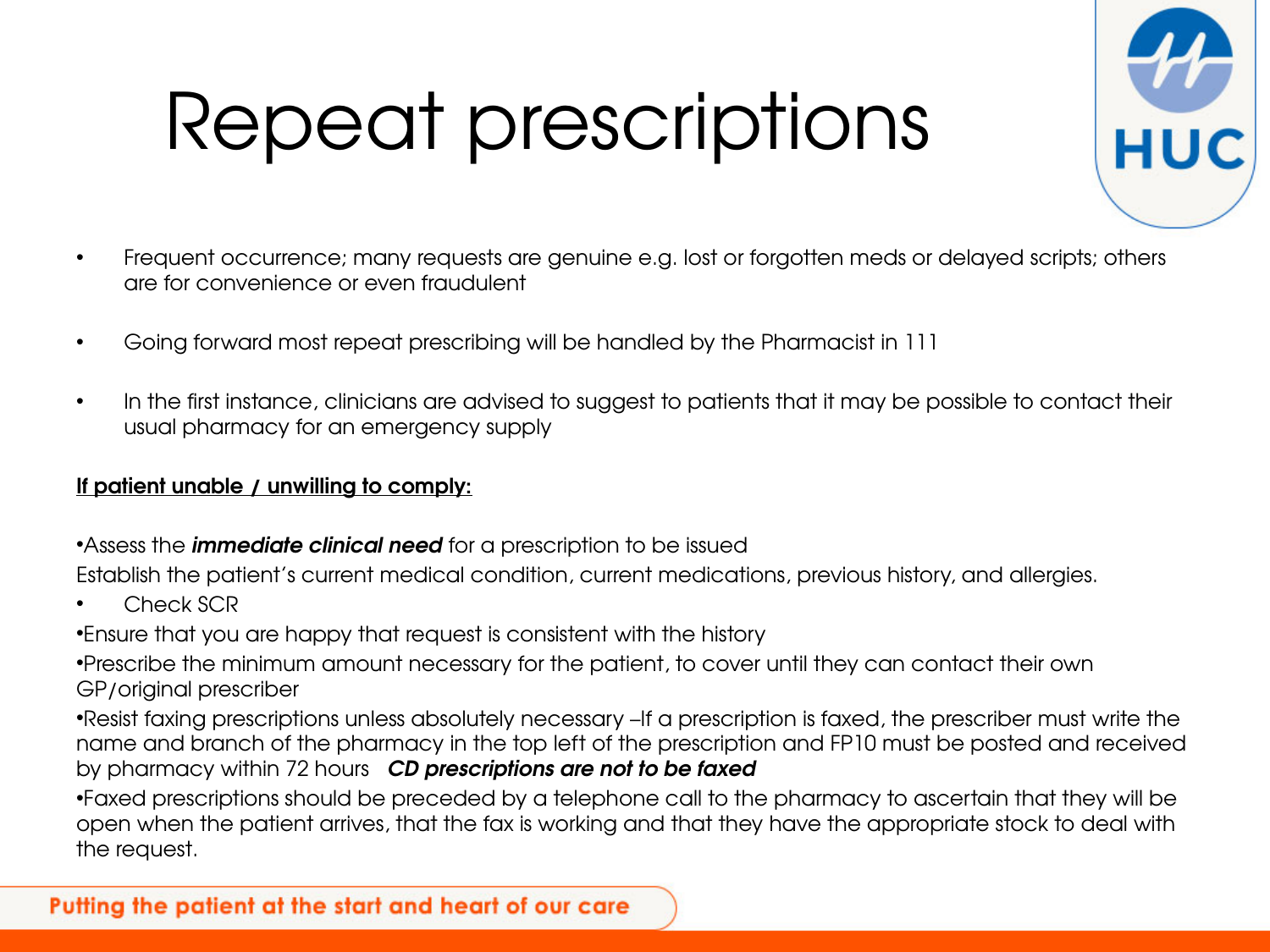

# Repeat prescriptions
Frequent occurrence; many requests are genuine e.g. lost or forgotten meds or delayed scripts; others are for convenience or even fraudulent

Going forward most repeat prescribing will be handled by the Pharmacist in 111

In the first instance, clinicians are advised to suggest to patients that it may be possible to contact their usual pharmacy for an emergency supply

If patient unable / unwilling to comply:

Assess the immediate clinical need for a prescription to be issued
Establish the patient’s current medical condition, current medications, previous history, and allergies.
Check SCR
Ensure that you are happy that request is consistent with the history
Prescribe the minimum amount necessary for the patient, to cover until they can contact their own GP/original prescriber
Resist faxing prescriptions unless absolutely necessary –If a prescription is faxed, the prescriber must write the name and branch of the pharmacy in the top left of the prescription and FP10 must be posted and received by pharmacy within 72 hours   CD prescriptions are not to be faxed
Faxed prescriptions should be preceded by a telephone call to the pharmacy to ascertain that they will be open when the patient arrives, that the fax is working and that they have the appropriate stock to deal with the request.